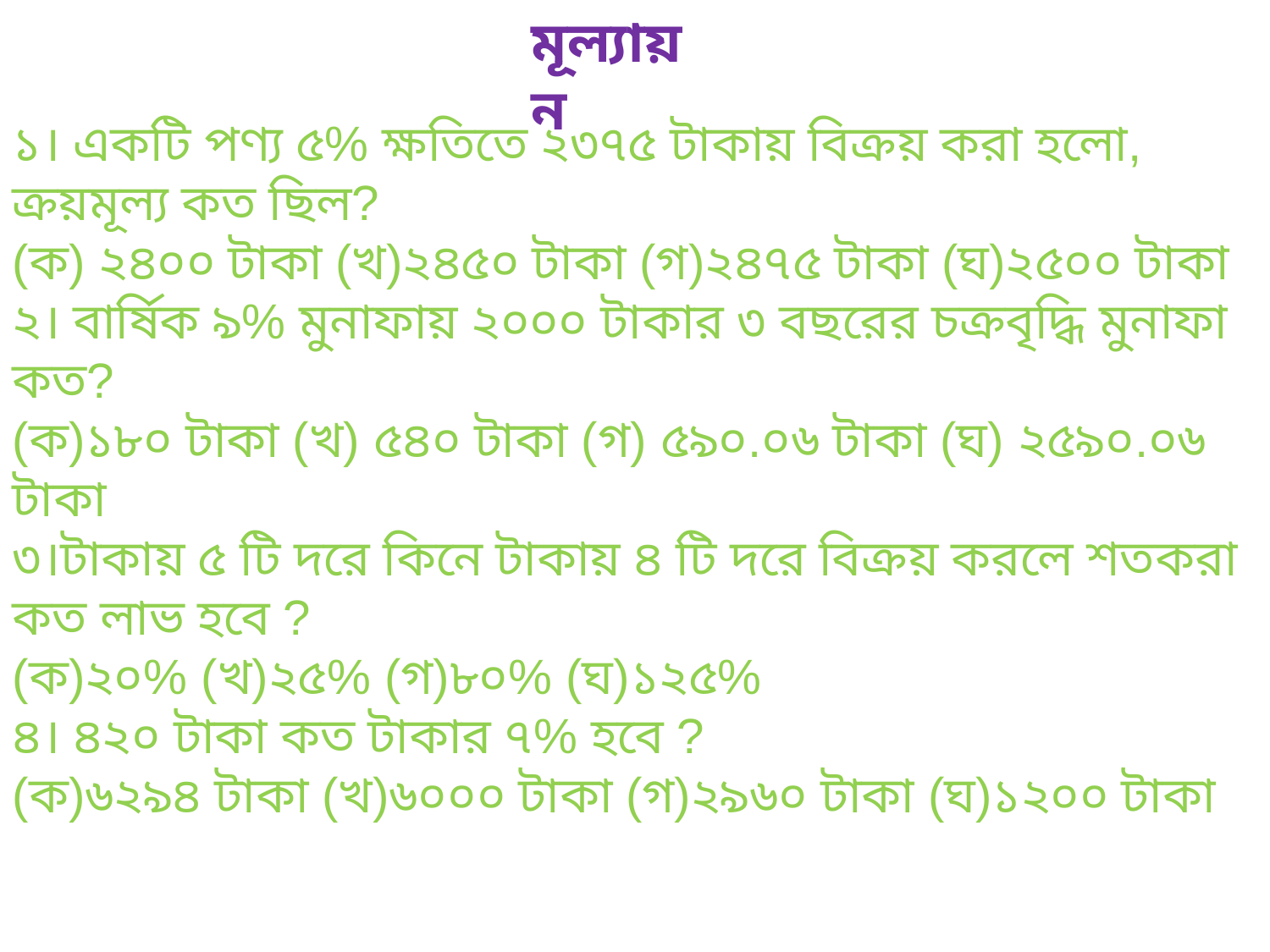

মূল্যায়ন
১। একটি পণ্য ৫% ক্ষতিতে ২৩৭৫ টাকায় বিক্রয় করা হলো, ক্রয়মূল্য কত ছিল?
(ক) ২৪০০ টাকা (খ)২৪৫০ টাকা (গ)২৪৭৫ টাকা (ঘ)২৫০০ টাকা
২। বার্ষিক ৯% মুনাফায় ২০০০ টাকার ৩ বছরের চক্রবৃদ্ধি মুনাফা কত?
(ক)১৮০ টাকা (খ) ৫৪০ টাকা (গ) ৫৯০.০৬ টাকা (ঘ) ২৫৯০.০৬ টাকা
৩।টাকায় ৫ টি দরে কিনে টাকায় ৪ টি দরে বিক্রয় করলে শতকরা কত লাভ হবে ?
(ক)২০% (খ)২৫% (গ)৮০% (ঘ)১২৫%
৪। ৪২০ টাকা কত টাকার ৭% হবে ?
(ক)৬২৯৪ টাকা (খ)৬০০০ টাকা (গ)২৯৬০ টাকা (ঘ)১২০০ টাকা